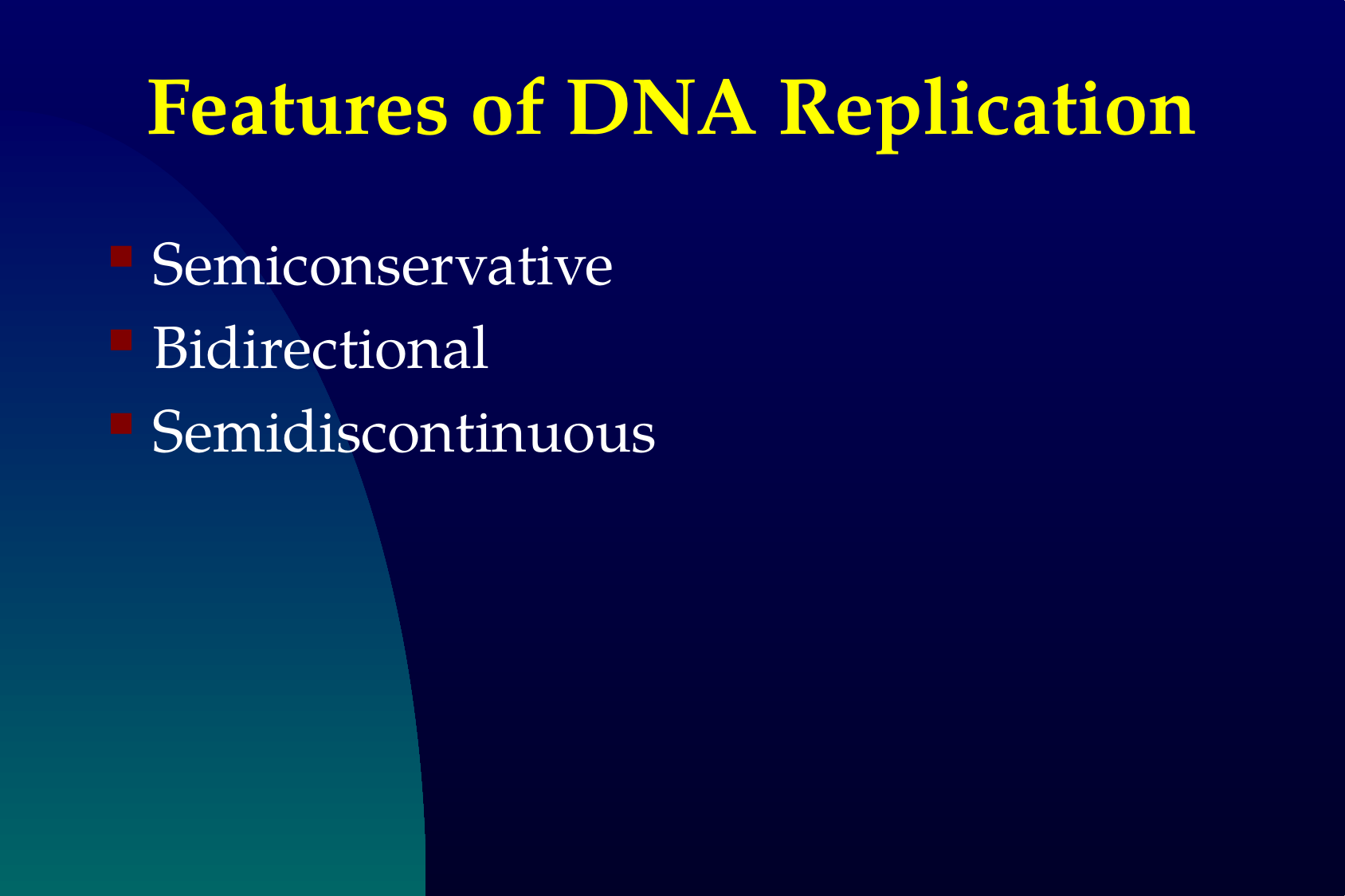

# Features of DNA Replication
Semiconservative
Bidirectional
Semidiscontinuous